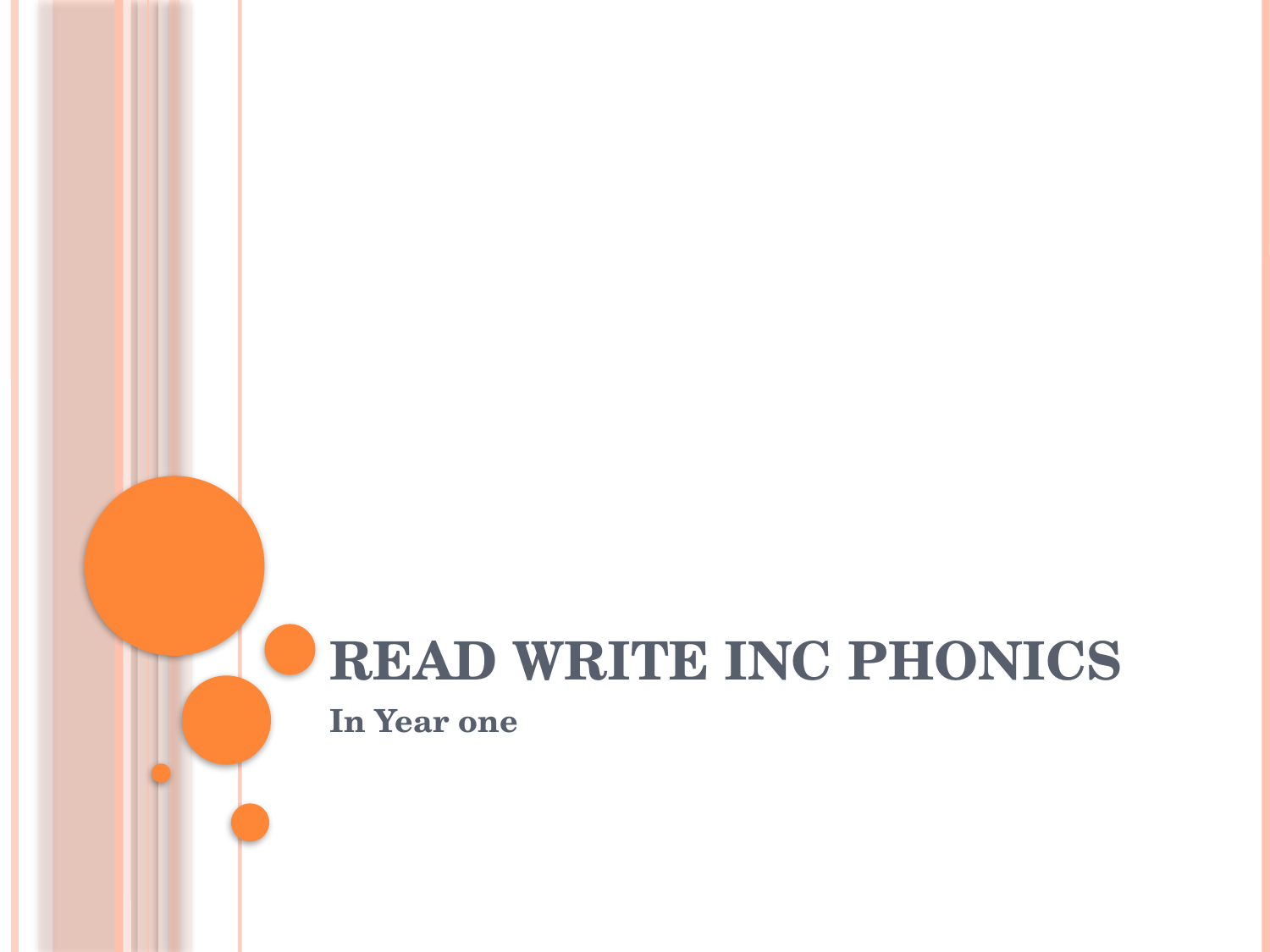

# Read Write Inc Phonics
In Year one